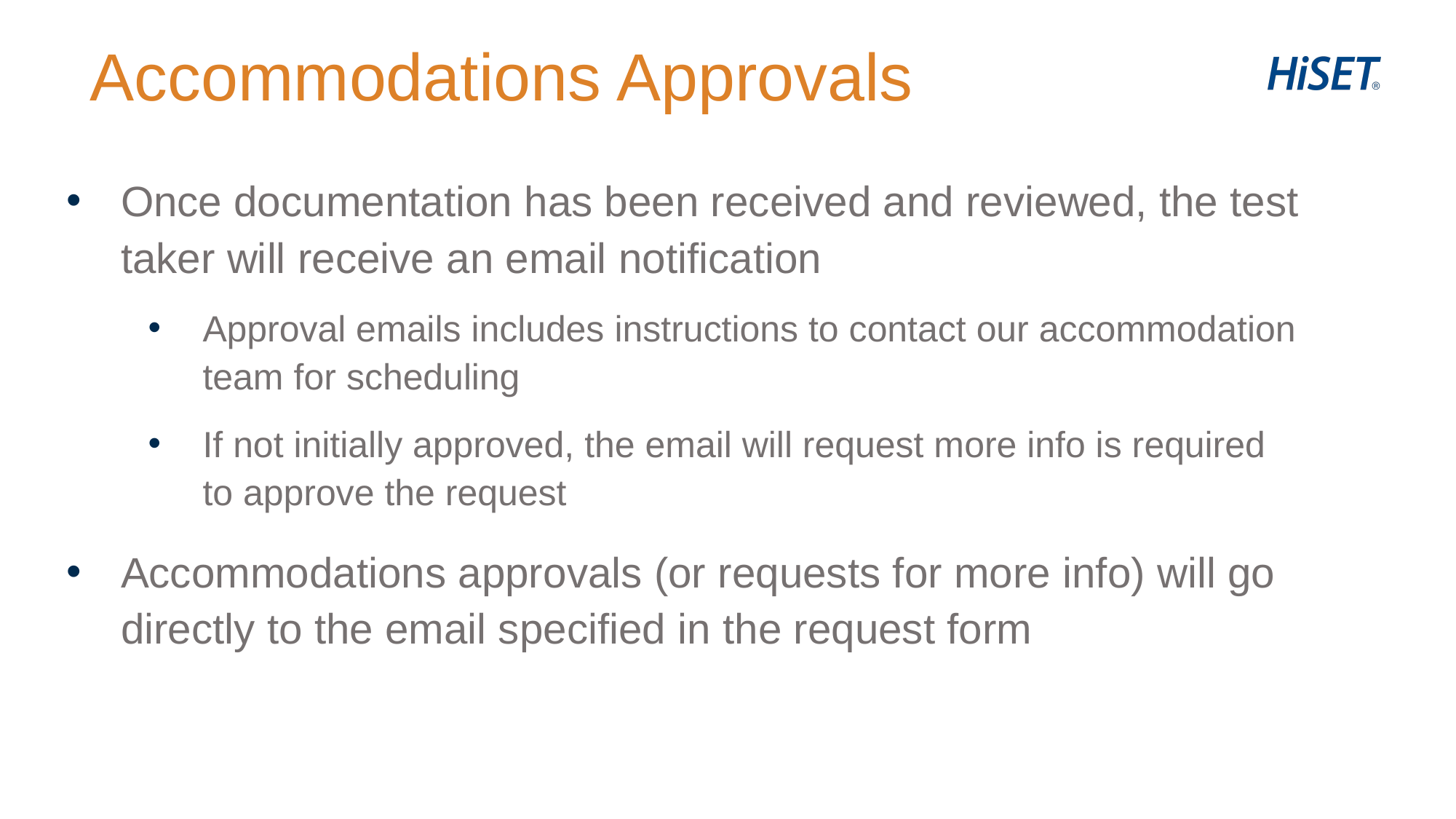

# Accommodations Approvals
Once documentation has been received and reviewed, the test taker will receive an email notification
Approval emails includes instructions to contact our accommodation team for scheduling
If not initially approved, the email will request more info is required to approve the request
Accommodations approvals (or requests for more info) will go directly to the email specified in the request form